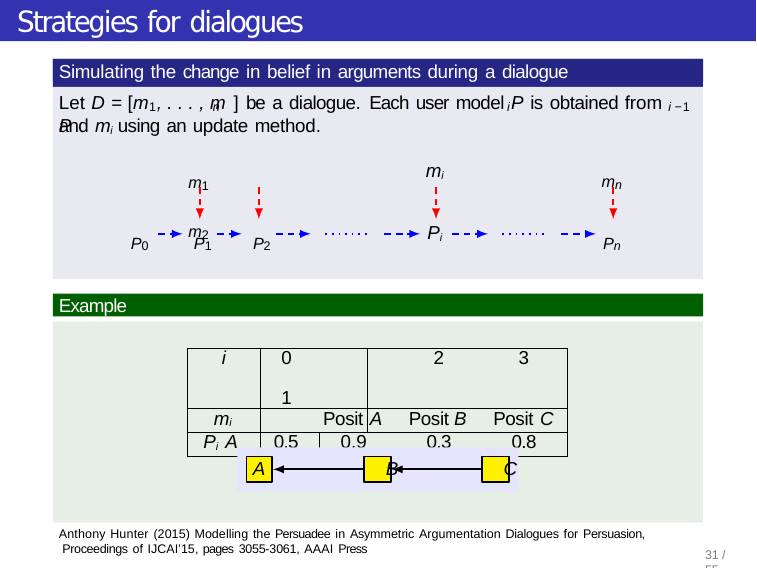

# Strategies for dialogues

Simulating the change in belief in arguments during a dialogue

Let D = [m , . . . , m ] be a dialogue. Each user model P is obtained from P
1	n	i	i −1
and mi using an update method.

m1	m2
mi
mn

Pi
P0	P1	P2
Pn

Example

| i | 0 1 |  |  | 2 |  | 3 |  |
| --- | --- | --- | --- | --- | --- | --- | --- |
| mi ( ) | Posit |  | A | Posit | B | Posit | C |
| Pi A | 0.5 | 0.9 | 0.3 |  | 0.8 |  |  |

A	B	C

Anthony Hunter (2015) Modelling the Persuadee in Asymmetric Argumentation Dialogues for Persuasion,  Proceedings of IJCAI’15, pages 3055-3061, AAAI Press
31 / 55